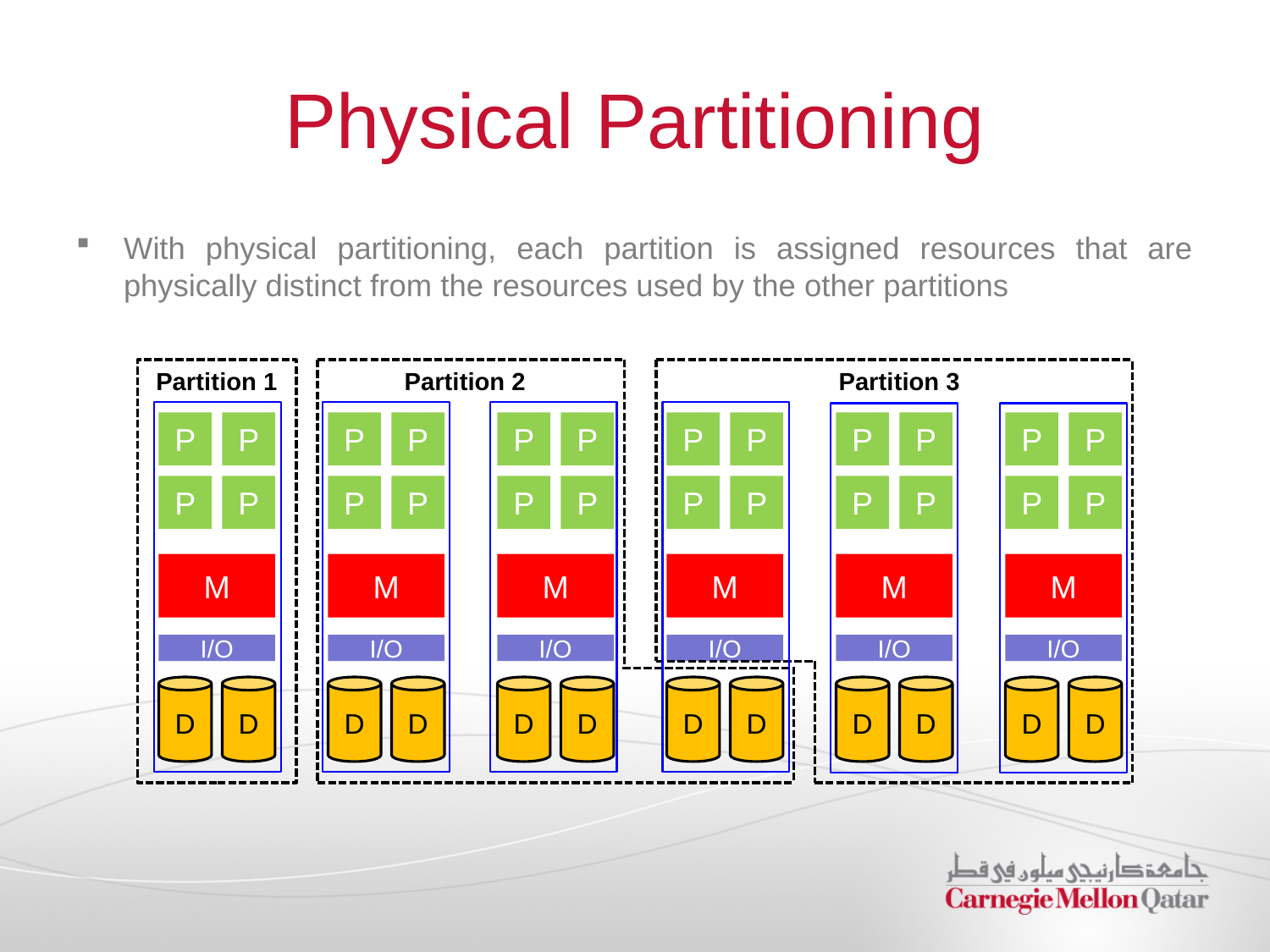

# Physical Partitioning
With physical partitioning, each partition is assigned resources that are physically distinct from the resources used by the other partitions

Partition 1
Partition 2
Partition 3

P
P
P
P
P
P
P
P
P
P
P
P
P
P
P
P
P
P
P
P
P
P
P
P
M
M
M
M
M
M
I/O
I/O
I/O
I/O
I/O
I/O
D
D
D
D
D
D
D
D
D
D
D
D